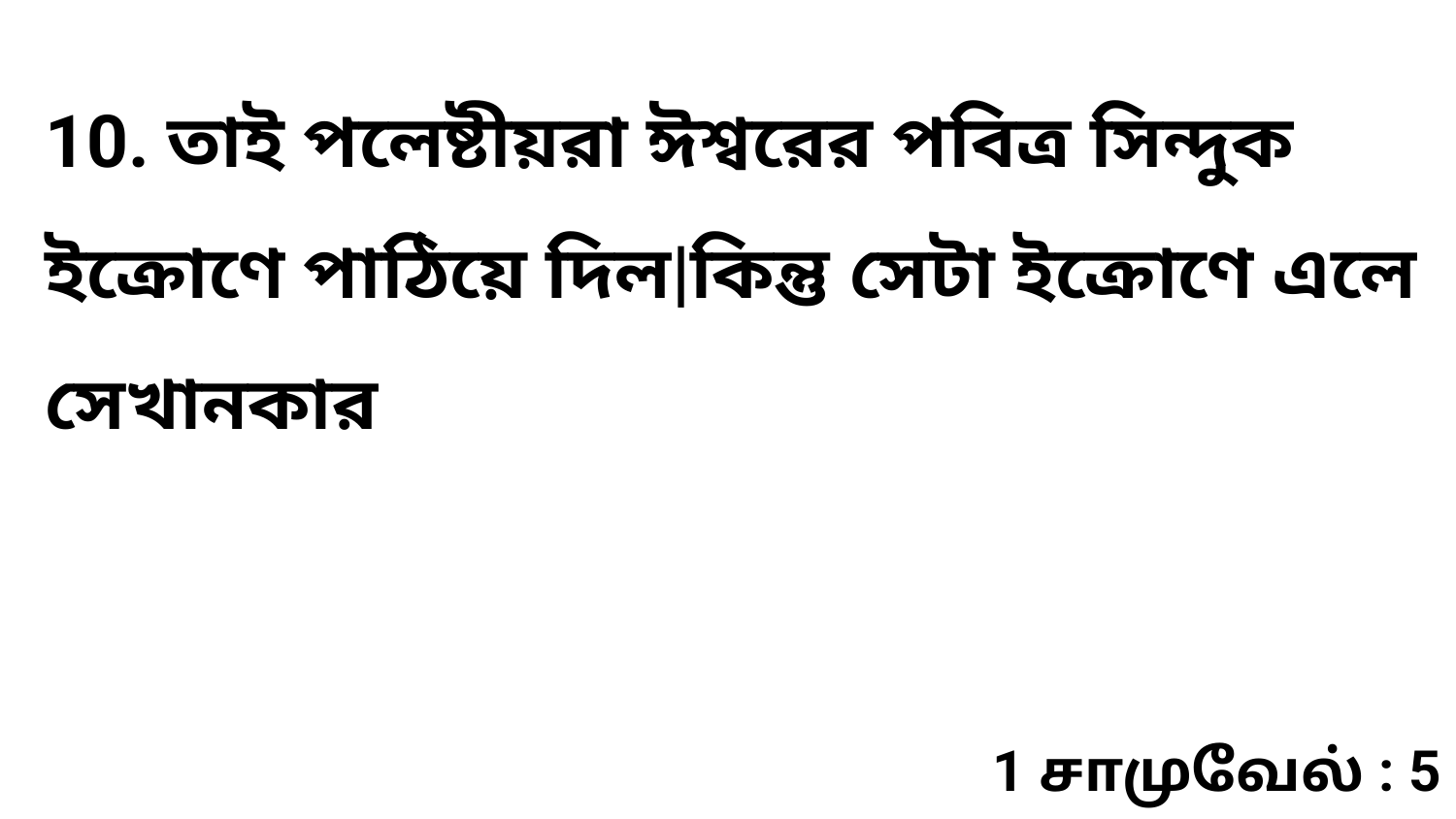

10. তাই পলেষ্টীয়রা ঈশ্বরের পবিত্র সিন্দুক ইক্রোণে পাঠিয়ে দিল|কিন্তু সেটা ইক্রোণে এলে সেখানকার
1 சாமுவேல் : 5